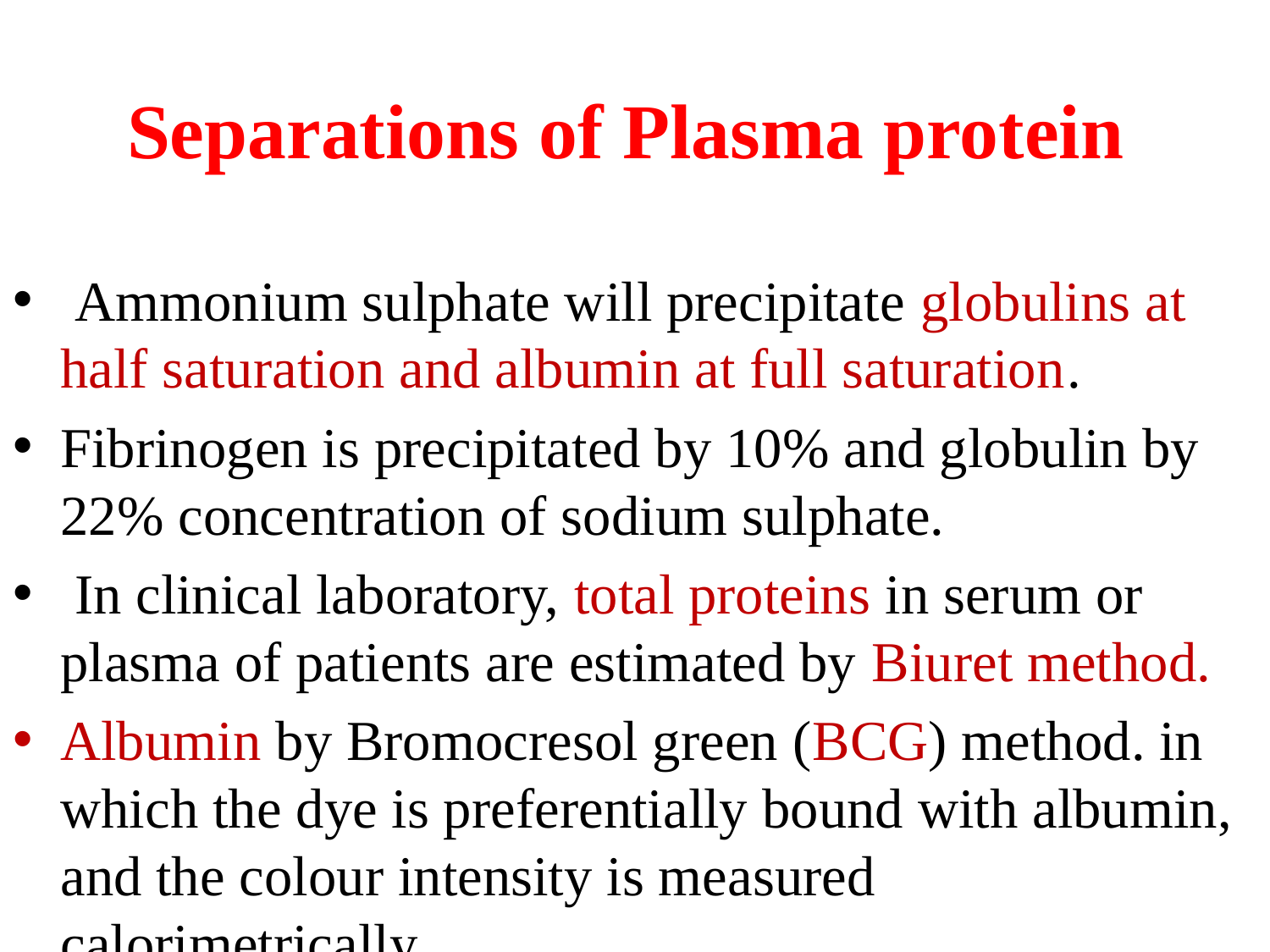

Separations of Plasma protein

 Ammonium sulphate will precipitate globulins at half saturation and albumin at full saturation.
Fibrinogen is precipitated by 10% and globulin by 22% concentration of sodium sulphate.
 In clinical laboratory, total proteins in serum or plasma of patients are estimated by Biuret method.
Albumin by Bromocresol green (BCG) method. in which the dye is preferentially bound with albumin, and the colour intensity is measured calorimetrically.